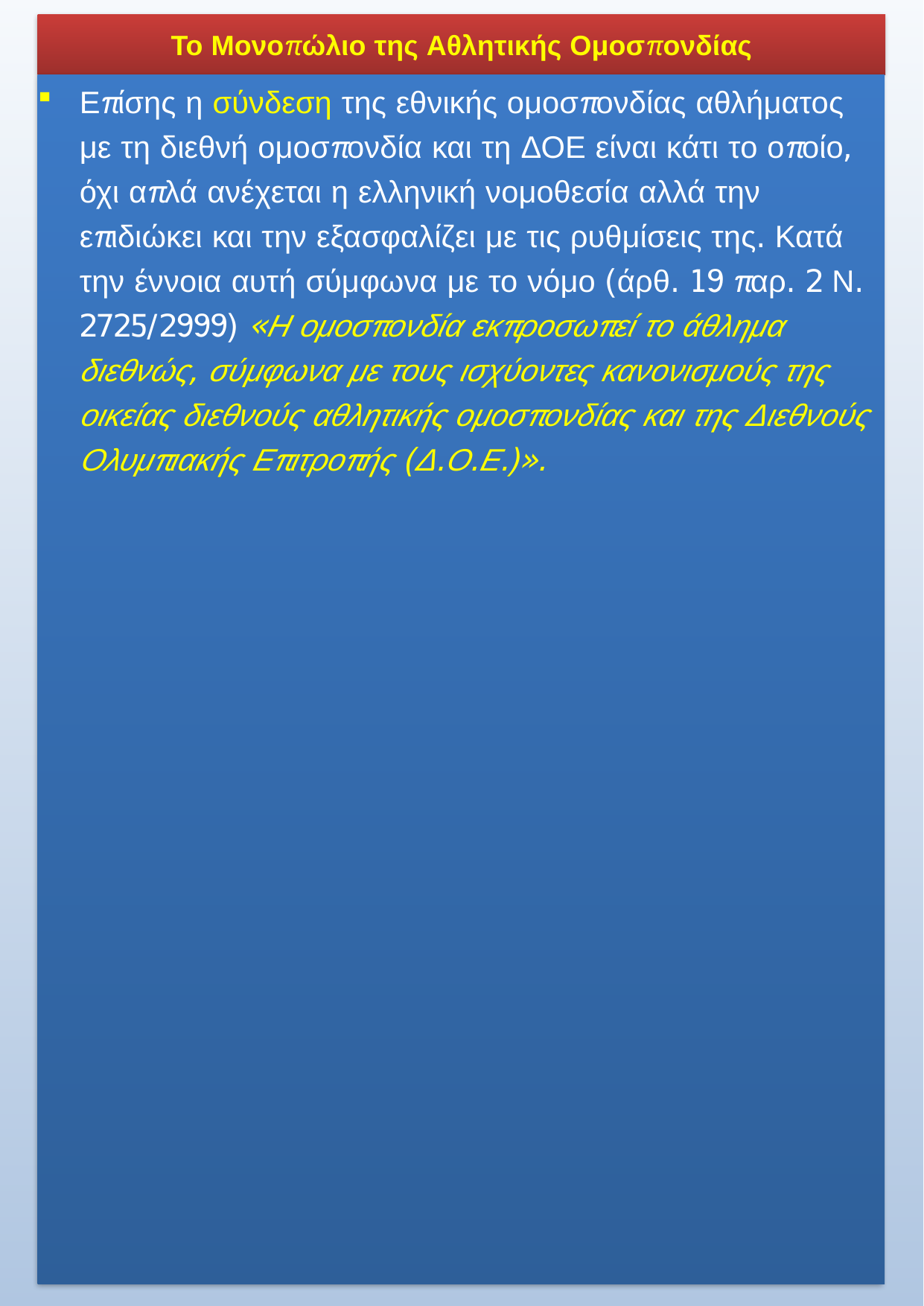

Το Μονοπώλιο της Αθλητικής Ομοσπονδίας
Επίσης η σύνδεση της εθνικής ομοσπονδίας αθλήματος με τη διεθνή ομοσπονδία και τη ΔΟΕ είναι κάτι το οποίο, όχι απλά ανέχεται η ελληνική νομοθεσία αλλά την επιδιώκει και την εξασφαλίζει με τις ρυθμίσεις της. Κατά την έννοια αυτή σύμφωνα με το νόμο (άρθ. 19 παρ. 2 Ν. 2725/2999) «Η ομοσπονδία εκπροσωπεί το άθλημα διεθνώς, σύμφωνα με τους ισχύοντες κανονισμούς της οικείας διεθνούς αθλητικής ομοσπονδίας και της Διεθνούς Ολυμπιακής Επιτροπής (Δ.Ο.Ε.)».